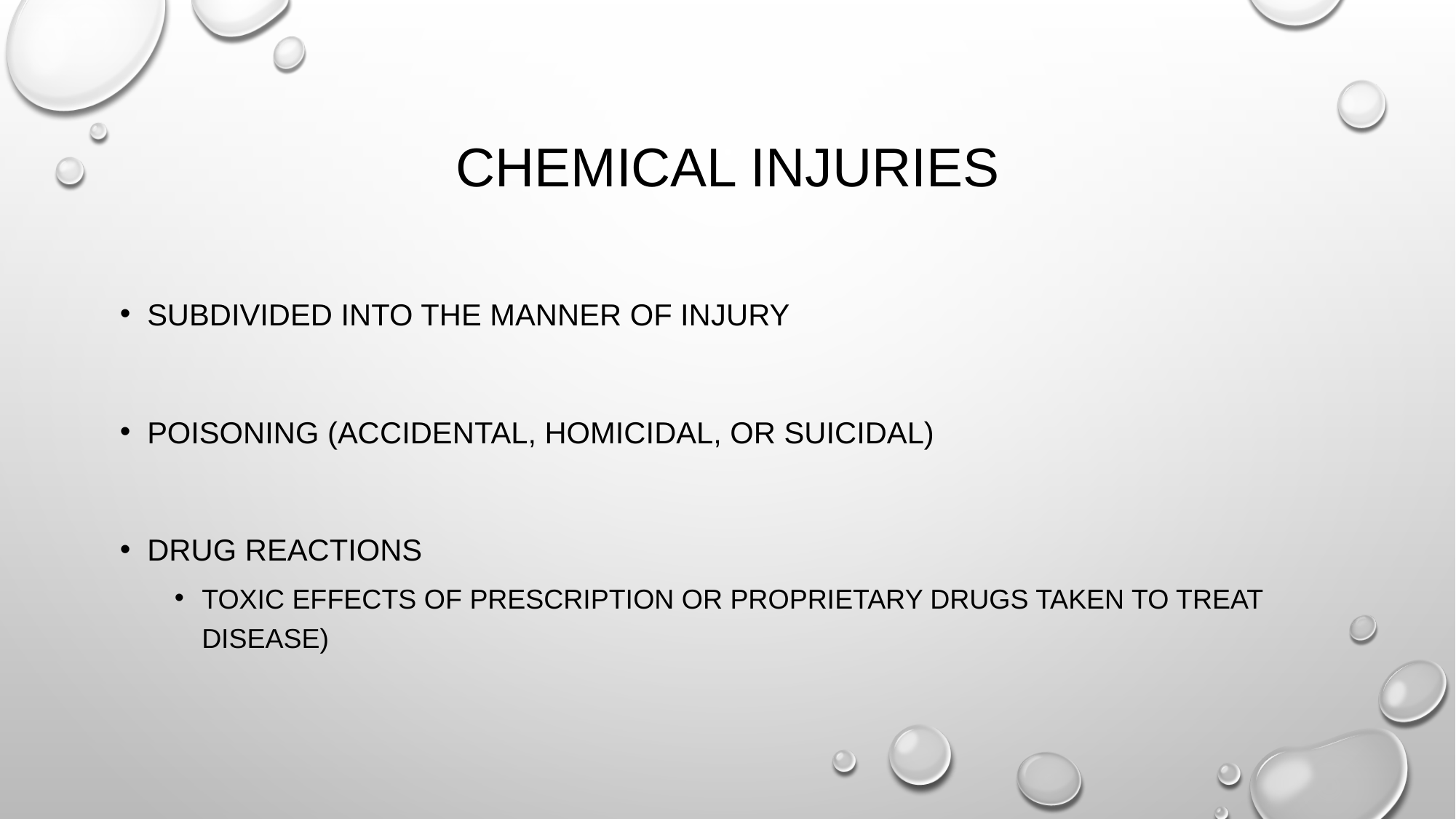

# Chemical Injuries
Subdivided into the manner of injury

Poisoning (accidental, homicidal, or suicidal)

Drug Reactions
Toxic effects of prescription or proprietary drugs taken to treat disease)